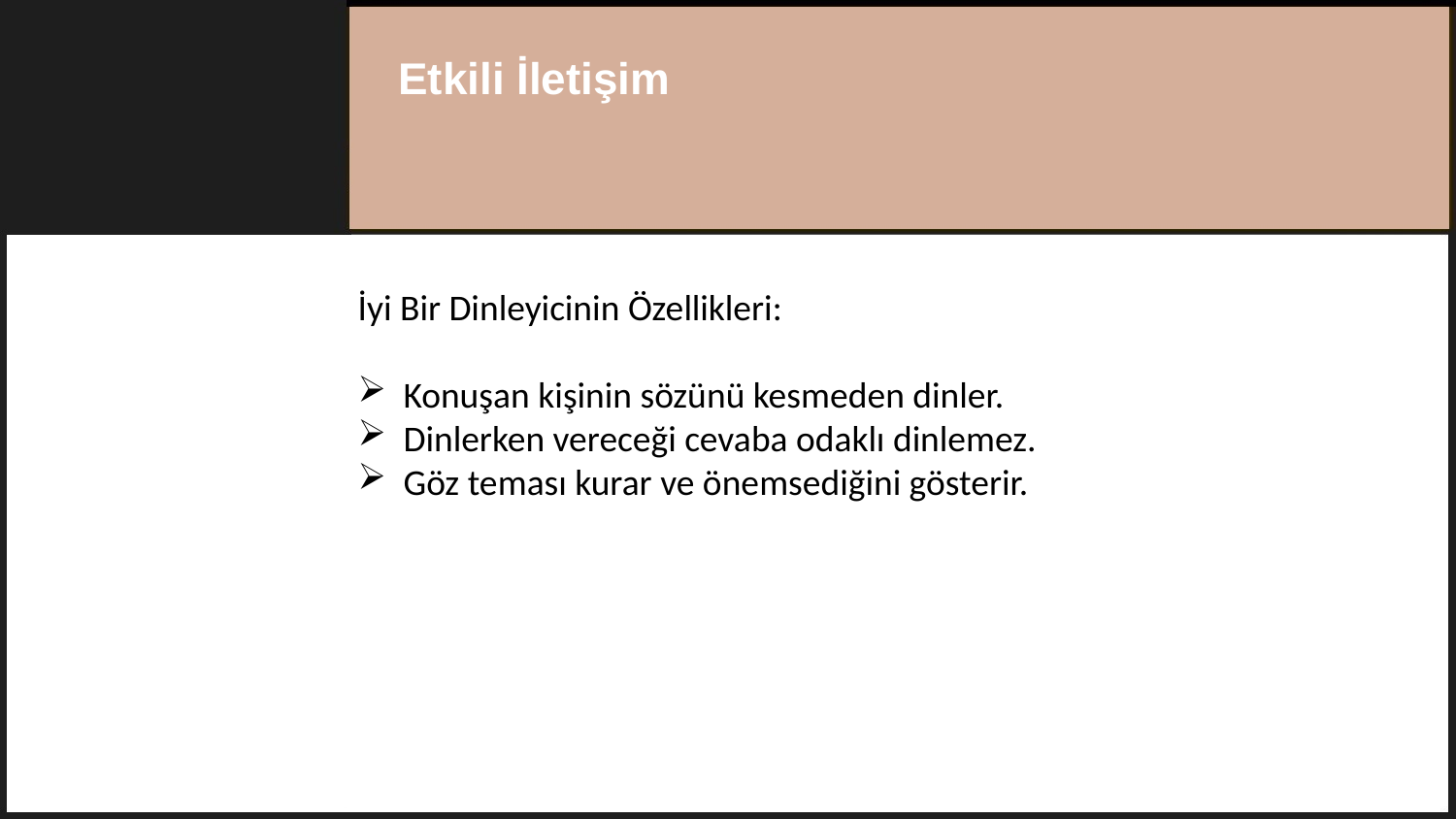

Etkili İletişim

İyi Bir Dinleyicinin Özellikleri:

Konuşan kişinin sözünü kesmeden dinler.
Dinlerken vereceği cevaba odaklı dinlemez.
Göz teması kurar ve önemsediğini gösterir.